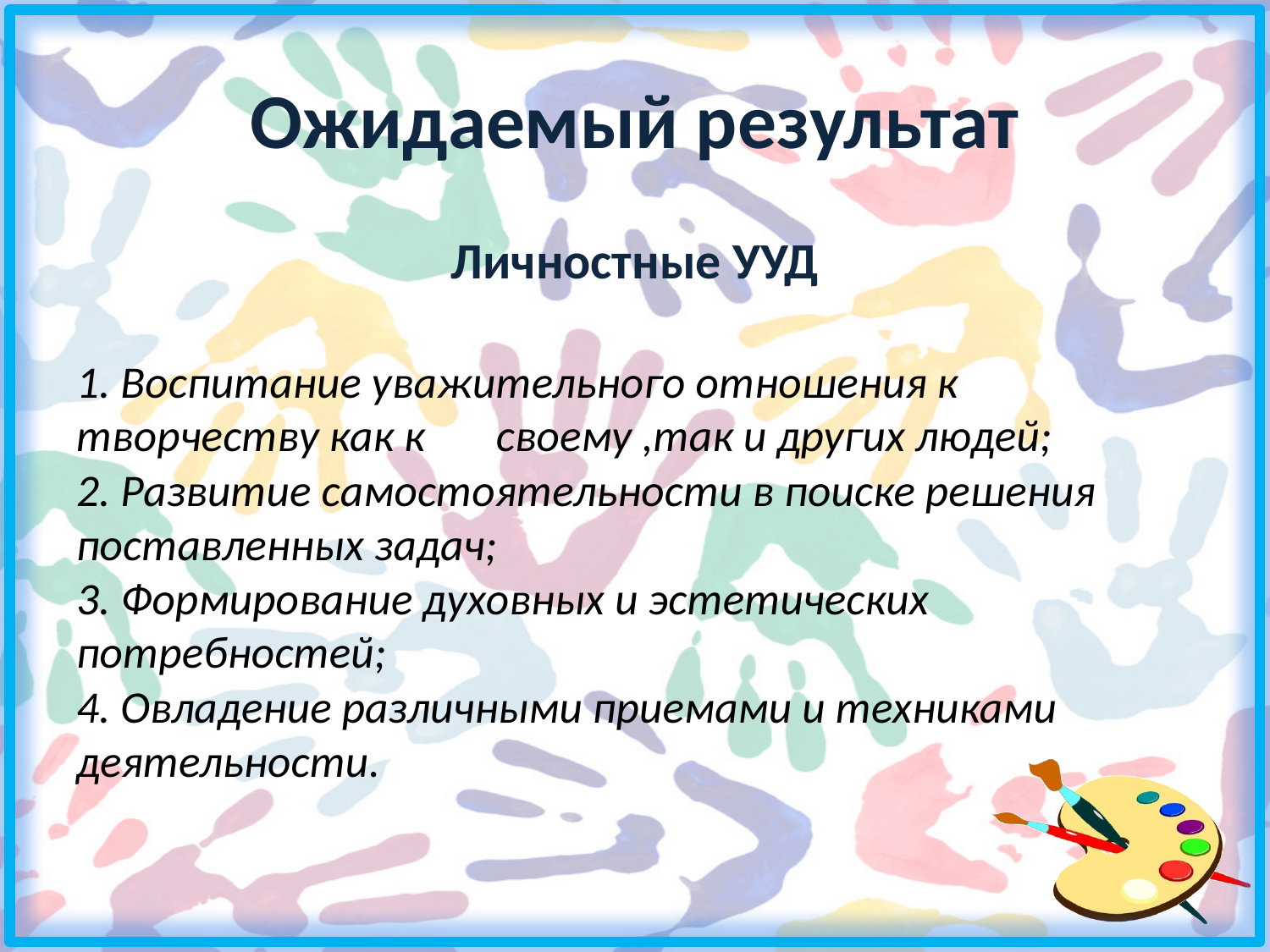

# Ожидаемый результат
Личностные УУД
1. Воспитание уважительного отношения к творчеству как к       своему ,так и других людей;
2. Развитие самостоятельности в поиске решения поставленных задач;
3. Формирование духовных и эстетических потребностей;
4. Овладение различными приемами и техниками деятельности.